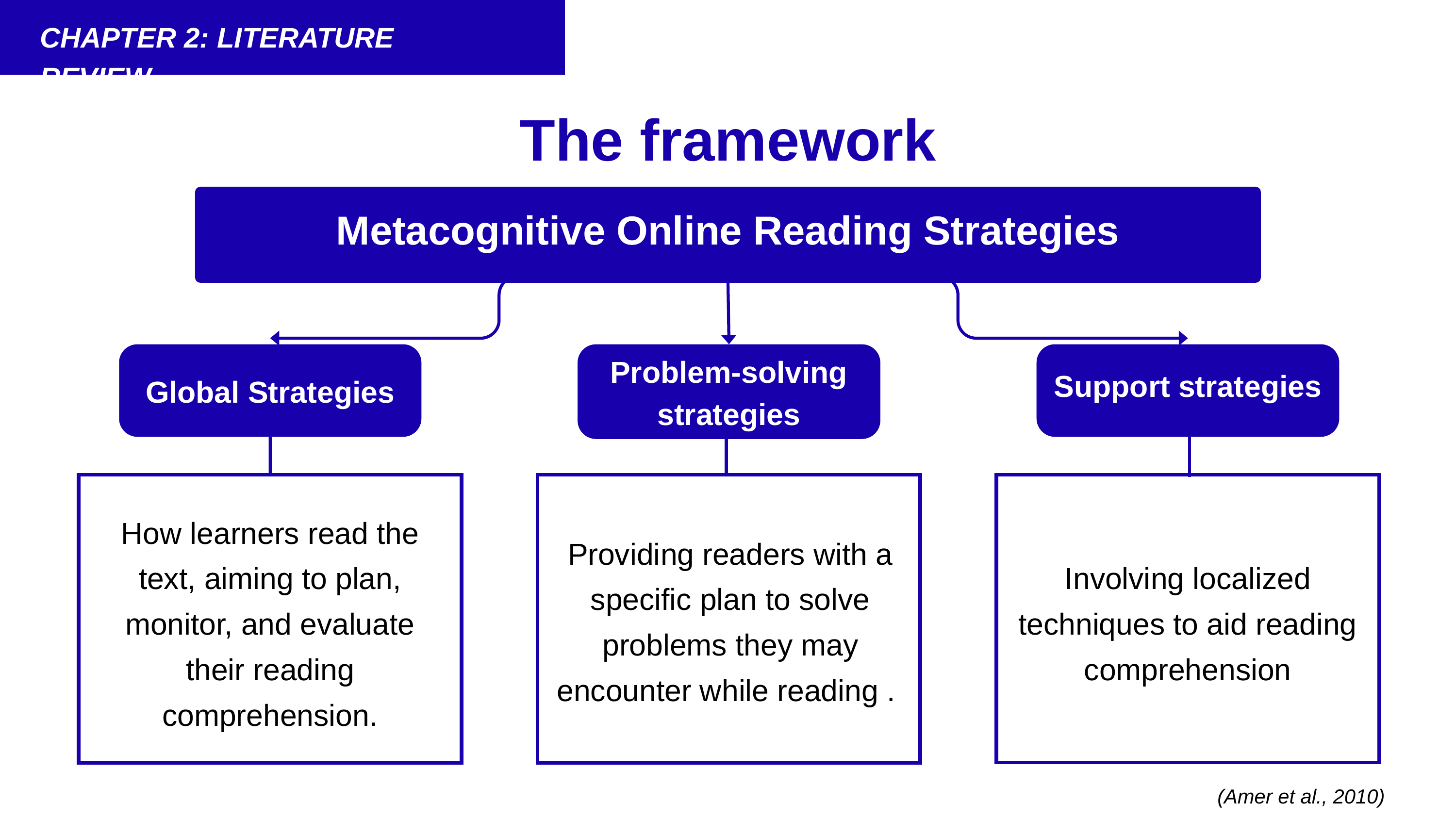

CHAPTER 1: INTRODUCTION
CHAPTER 2: LITERATURE REVIEW
The framework

Metacognitive Online Reading Strategies

Global Strategies

Problem-solving strategies

Support strategies

How learners read the text, aiming to plan, monitor, and evaluate their reading comprehension.

Involving localized techniques to aid reading comprehension
Providing readers with a specific plan to solve problems they may encounter while reading .

(Amer et al., 2010)